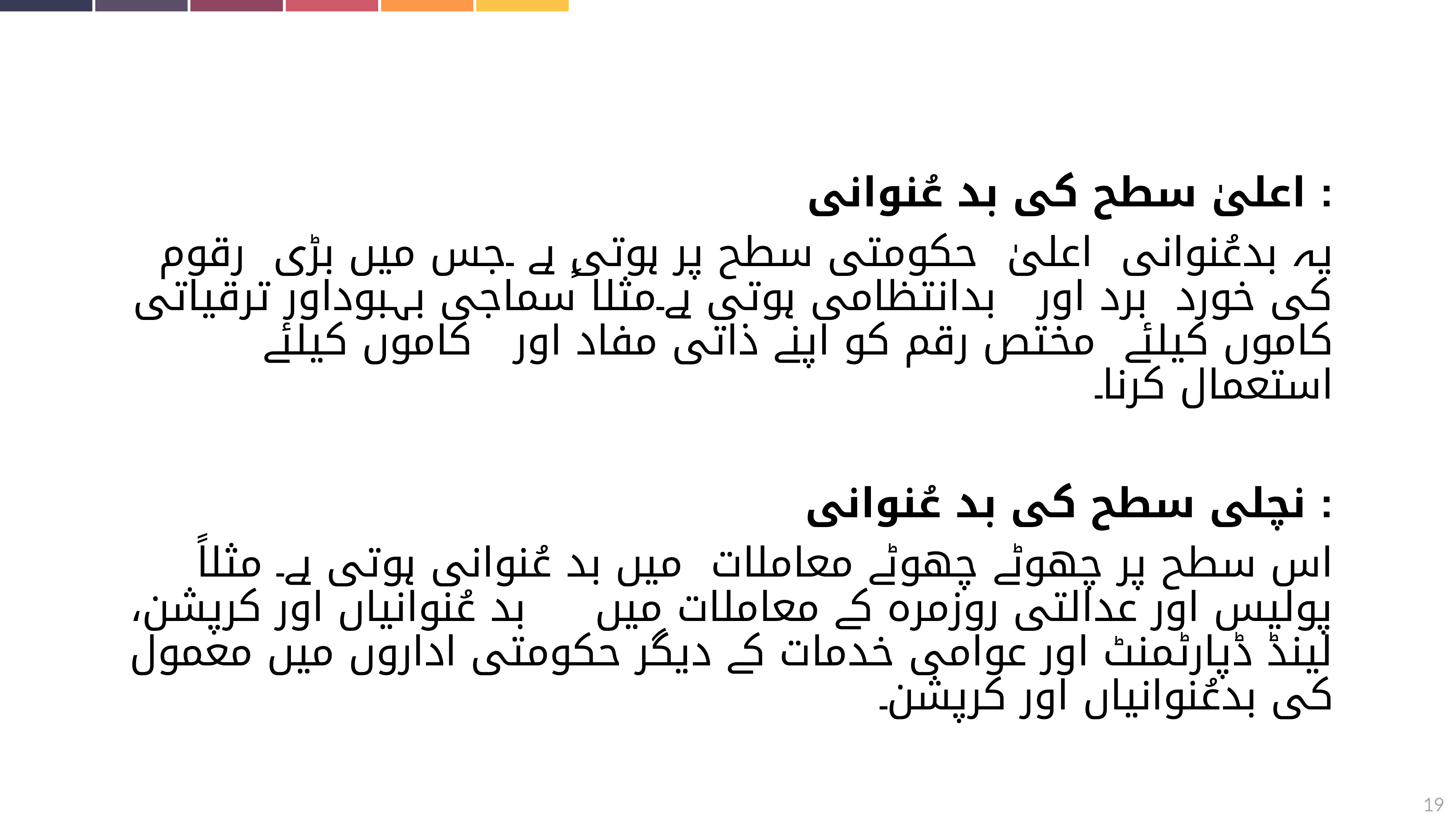

اعلیٰ سطح کی بد عُنوانی :
یہ بدعُنوانی  اعلیٰ  حکومتی سطح پر ہوتی ہے ۔جس میں بڑی  رقوم  کی خورد  برد اور   بدانتظامی ہوتی ہے۔مثلا ًسماجی بہبوداور ترقیاتی کاموں کیلئے  مختص رقم کو اپنے ذاتی مفاد اور   کاموں کیلئے استعمال کرنا۔

نچلی سطح کی بد عُنوانی :
اس سطح پر چھوٹے چھوٹے معاملات  میں بد عُنوانی ہوتی ہے۔ مثلاً  پولیس اور عدالتی روزمرہ کے معاملات میں     بد عُنوانیاں اور کرپشن، لینڈ ڈپارٹمنٹ اور عوامی خدمات کے دیگر حکومتی اداروں میں معمول کی بدعُنوانیاں اور کرپشن۔